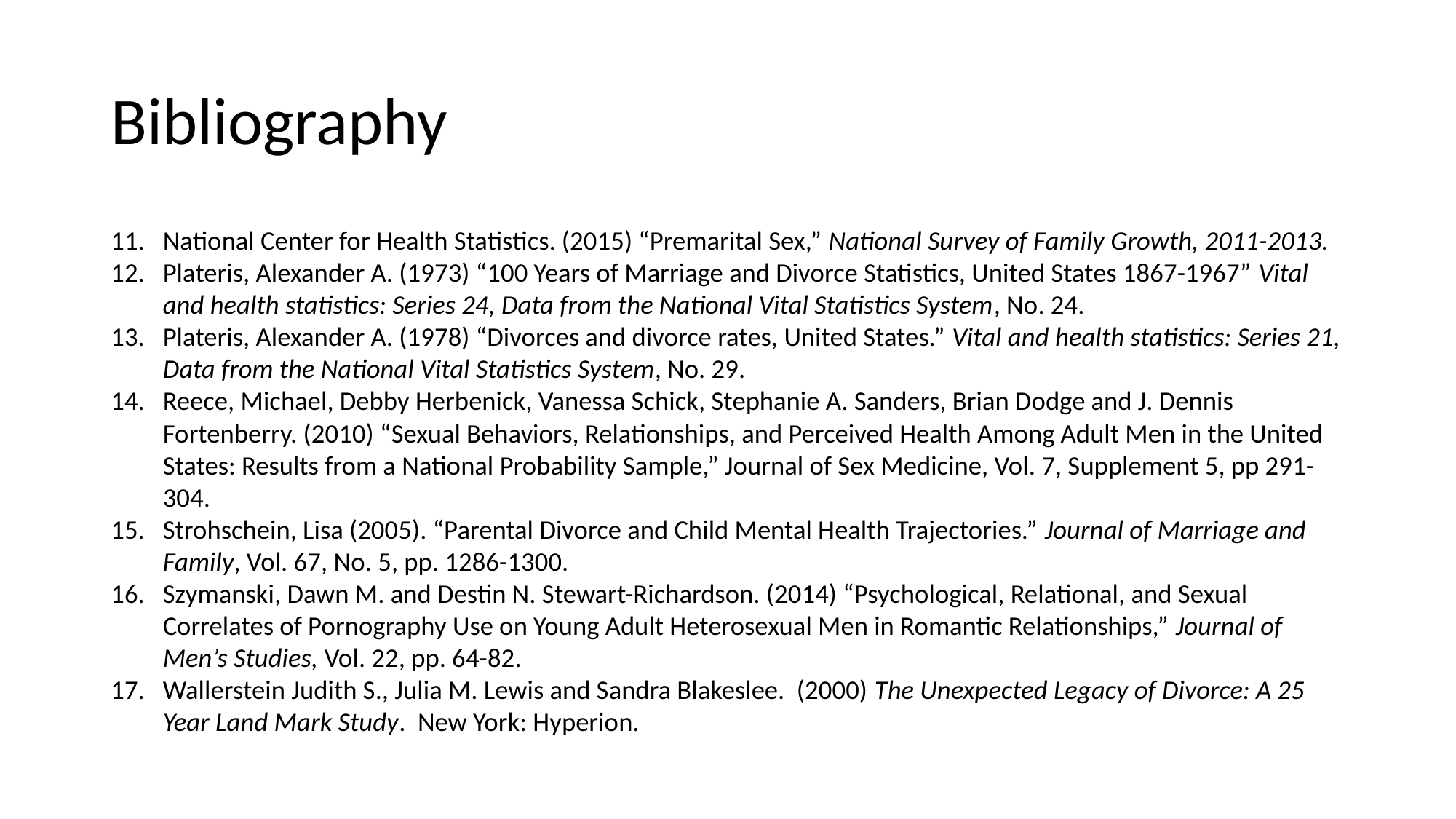

# Bibliography
National Center for Health Statistics. (2015) “Premarital Sex,” National Survey of Family Growth, 2011-2013.
Plateris, Alexander A. (1973) “100 Years of Marriage and Divorce Statistics, United States 1867-1967” Vital and health statistics: Series 24, Data from the National Vital Statistics System, No. 24.
Plateris, Alexander A. (1978) “Divorces and divorce rates, United States.” Vital and health statistics: Series 21, Data from the National Vital Statistics System, No. 29.
Reece, Michael, Debby Herbenick, Vanessa Schick, Stephanie A. Sanders, Brian Dodge and J. Dennis Fortenberry. (2010) “Sexual Behaviors, Relationships, and Perceived Health Among Adult Men in the United States: Results from a National Probability Sample,” Journal of Sex Medicine, Vol. 7, Supplement 5, pp 291-304.
Strohschein, Lisa (2005). “Parental Divorce and Child Mental Health Trajectories.” Journal of Marriage and Family, Vol. 67, No. 5, pp. 1286-1300.
Szymanski, Dawn M. and Destin N. Stewart-Richardson. (2014) “Psychological, Relational, and Sexual Correlates of Pornography Use on Young Adult Heterosexual Men in Romantic Relationships,” Journal of Men’s Studies, Vol. 22, pp. 64-82.
Wallerstein Judith S., Julia M. Lewis and Sandra Blakeslee.  (2000) The Unexpected Legacy of Divorce: A 25 Year Land Mark Study.  New York: Hyperion.